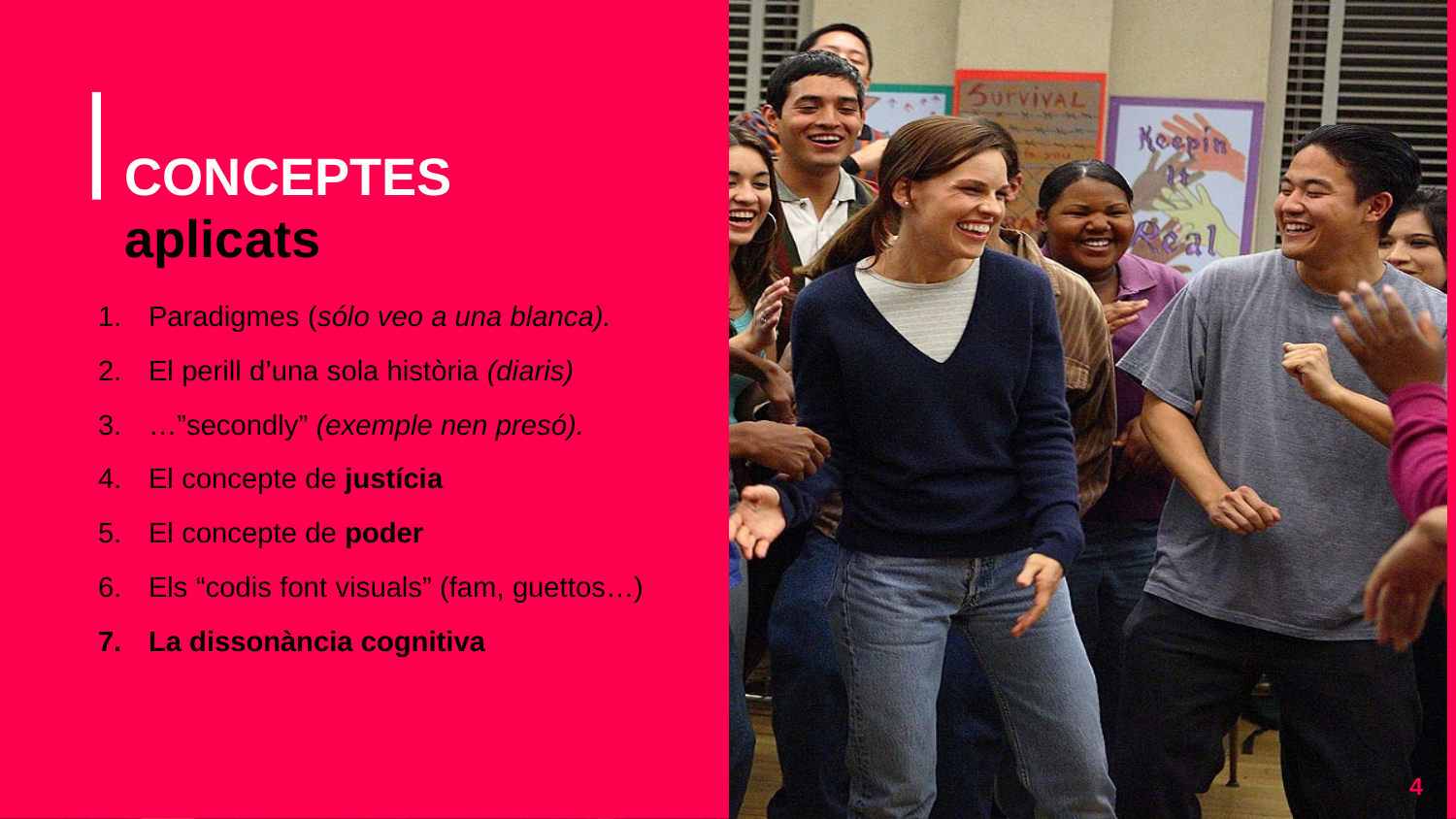

# CONCEPTES aplicats
Paradigmes (sólo veo a una blanca).
El perill d’una sola història (diaris)
…”secondly” (exemple nen presó).
El concepte de justícia
El concepte de poder
Els “codis font visuals” (fam, guettos…)
La dissonància cognitiva
4